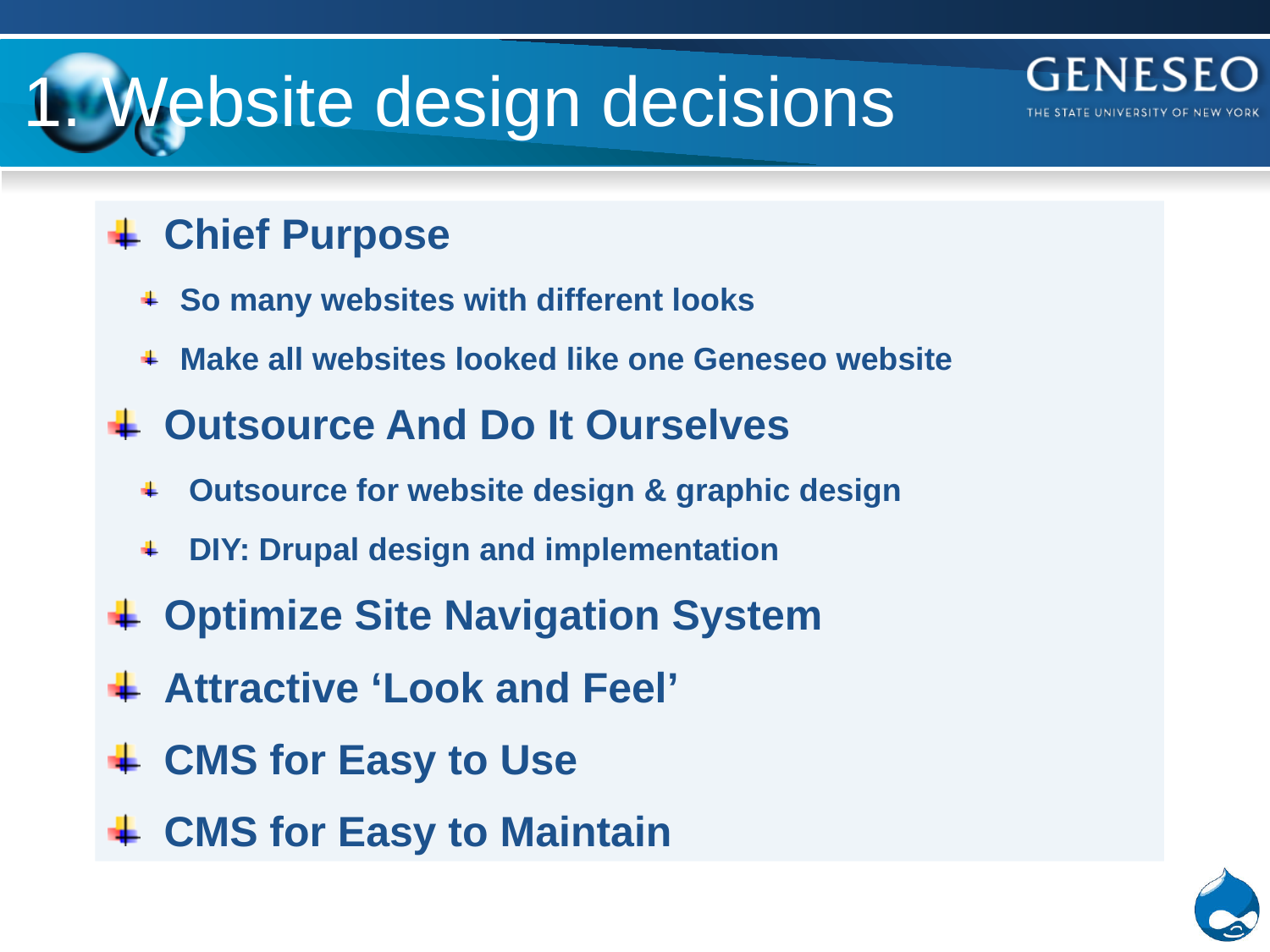

# 1. Website design decisions
  Chief Purpose
 So many websites with different looks
 Make all websites looked like one Geneseo website
  Outsource And Do It Ourselves
  Outsource for website design & graphic design
  DIY: Drupal design and implementation
  Optimize Site Navigation System
  Attractive ‘Look and Feel’
  CMS for Easy to Use
  CMS for Easy to Maintain